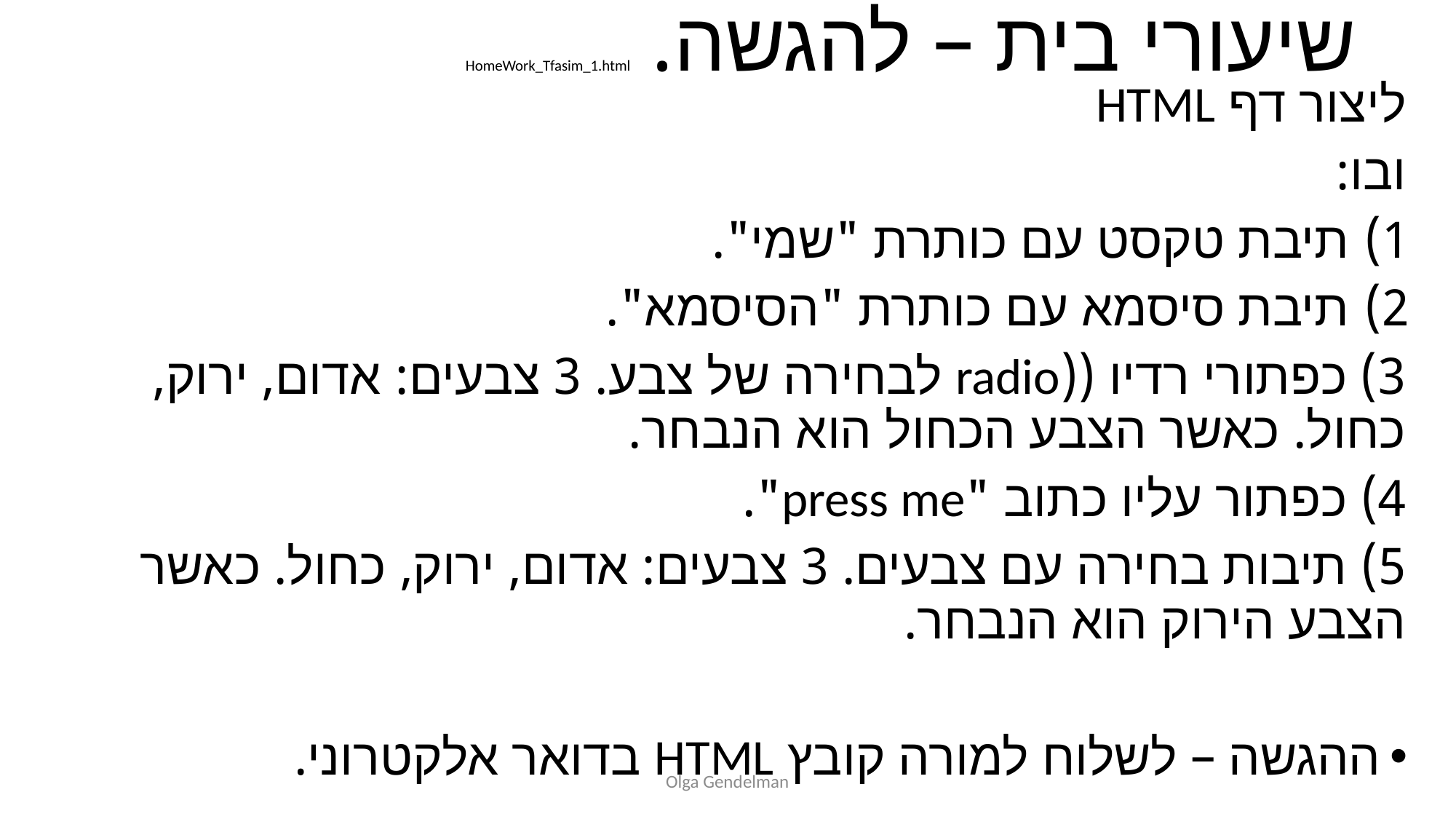

# שיעורי בית – להגשה. HomeWork_Tfasim_1.html
ליצור דף HTML
ובו:
תיבת טקסט עם כותרת "שמי".
תיבת סיסמא עם כותרת "הסיסמא".
3) כפתורי רדיו ((radio לבחירה של צבע. 3 צבעים: אדום, ירוק, כחול. כאשר הצבע הכחול הוא הנבחר.
4) כפתור עליו כתוב "press me".
5) תיבות בחירה עם צבעים. 3 צבעים: אדום, ירוק, כחול. כאשר הצבע הירוק הוא הנבחר.

ההגשה – לשלוח למורה קובץ HTML בדואר אלקטרוני.

Olga Gendelman